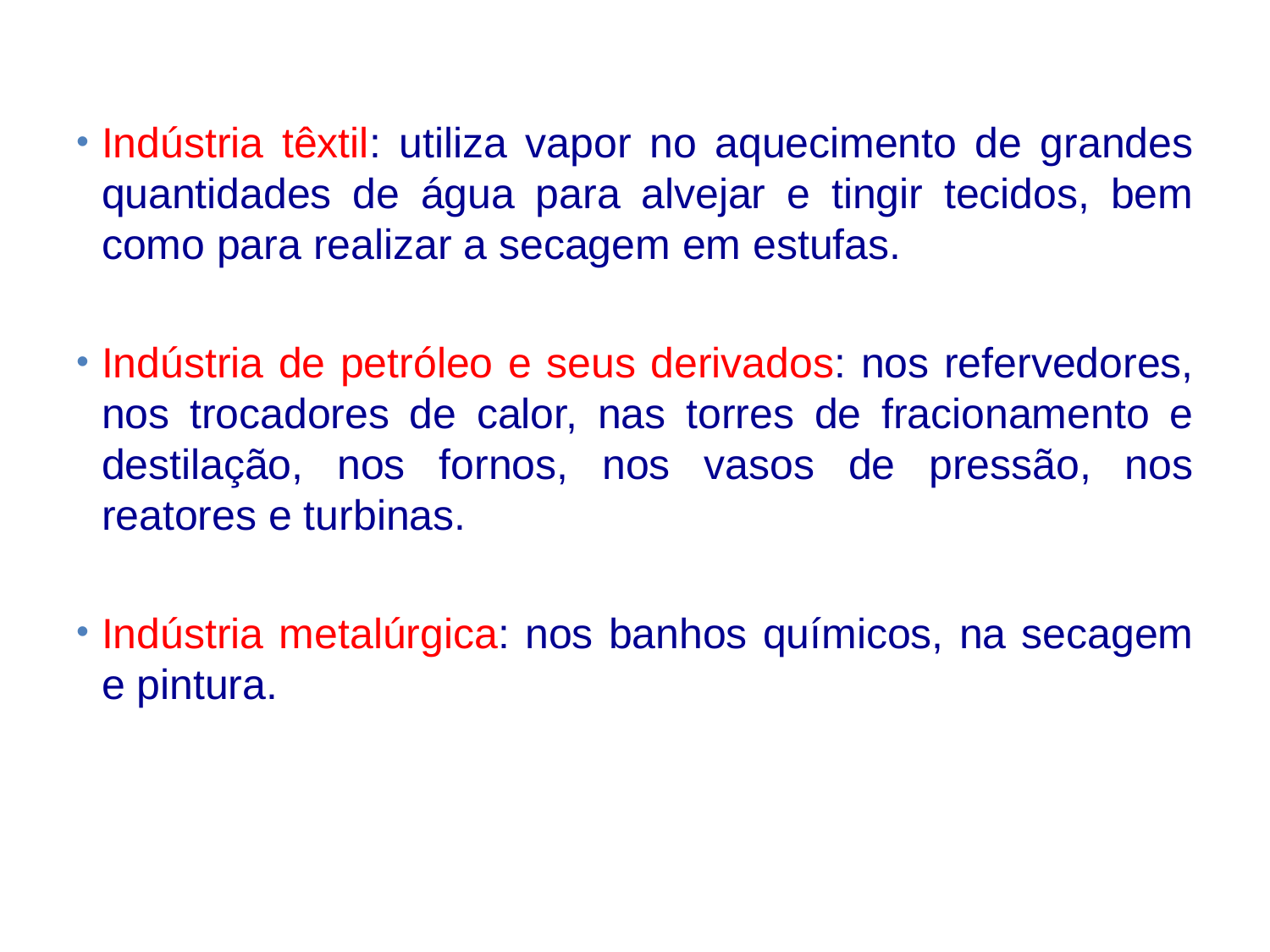

Indústria têxtil: utiliza vapor no aquecimento de grandes quantidades de água para alvejar e tingir tecidos, bem como para realizar a secagem em estufas.

Indústria de petróleo e seus derivados: nos refervedores, nos trocadores de calor, nas torres de fracionamento e destilação, nos fornos, nos vasos de pressão, nos reatores e turbinas.

Indústria metalúrgica: nos banhos químicos, na secagem e pintura.